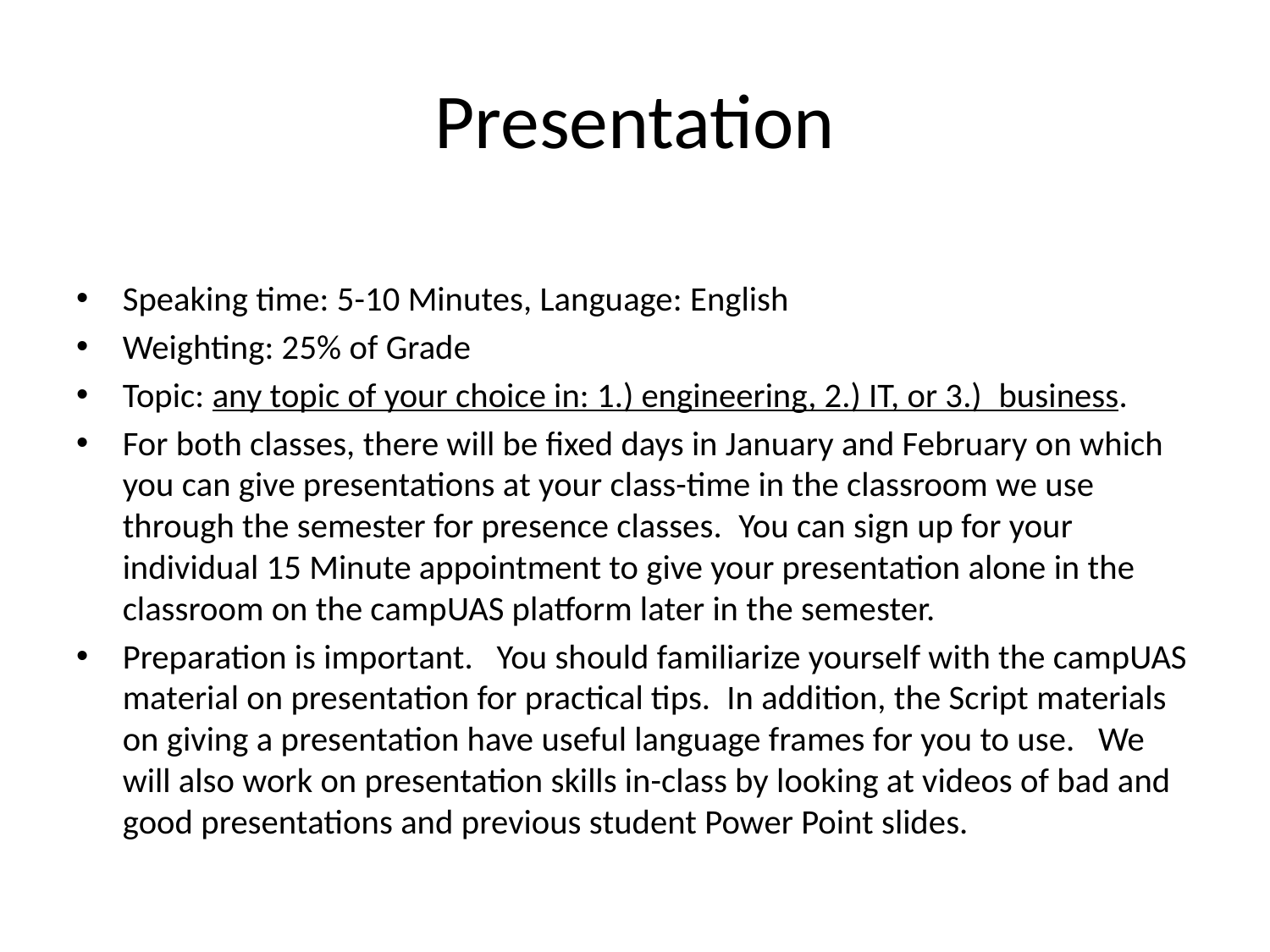

# Presentation

Speaking time: 5-10 Minutes, Language: English
Weighting: 25% of Grade
Topic: any topic of your choice in: 1.) engineering, 2.) IT, or 3.)  business.
For both classes, there will be fixed days in January and February on which you can give presentations at your class-time in the classroom we use through the semester for presence classes.  You can sign up for your individual 15 Minute appointment to give your presentation alone in the classroom on the campUAS platform later in the semester.
Preparation is important.   You should familiarize yourself with the campUAS material on presentation for practical tips.  In addition, the Script materials on giving a presentation have useful language frames for you to use.   We will also work on presentation skills in-class by looking at videos of bad and good presentations and previous student Power Point slides.